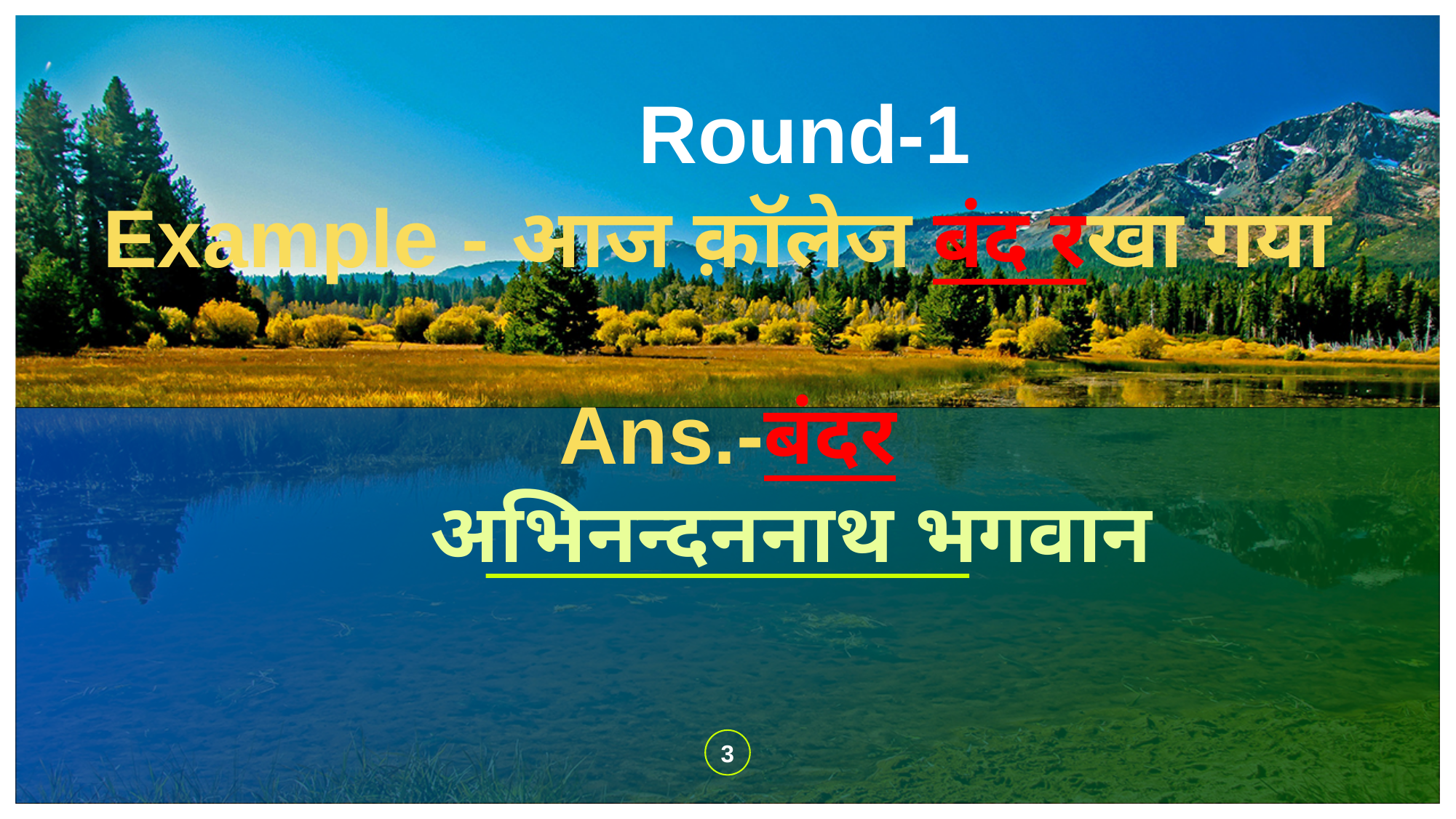

Round-1
Example - आज क़ॉलेज बंद रखा गया

Ans.-बंदर
       अभिनन्दननाथ भगवान

3